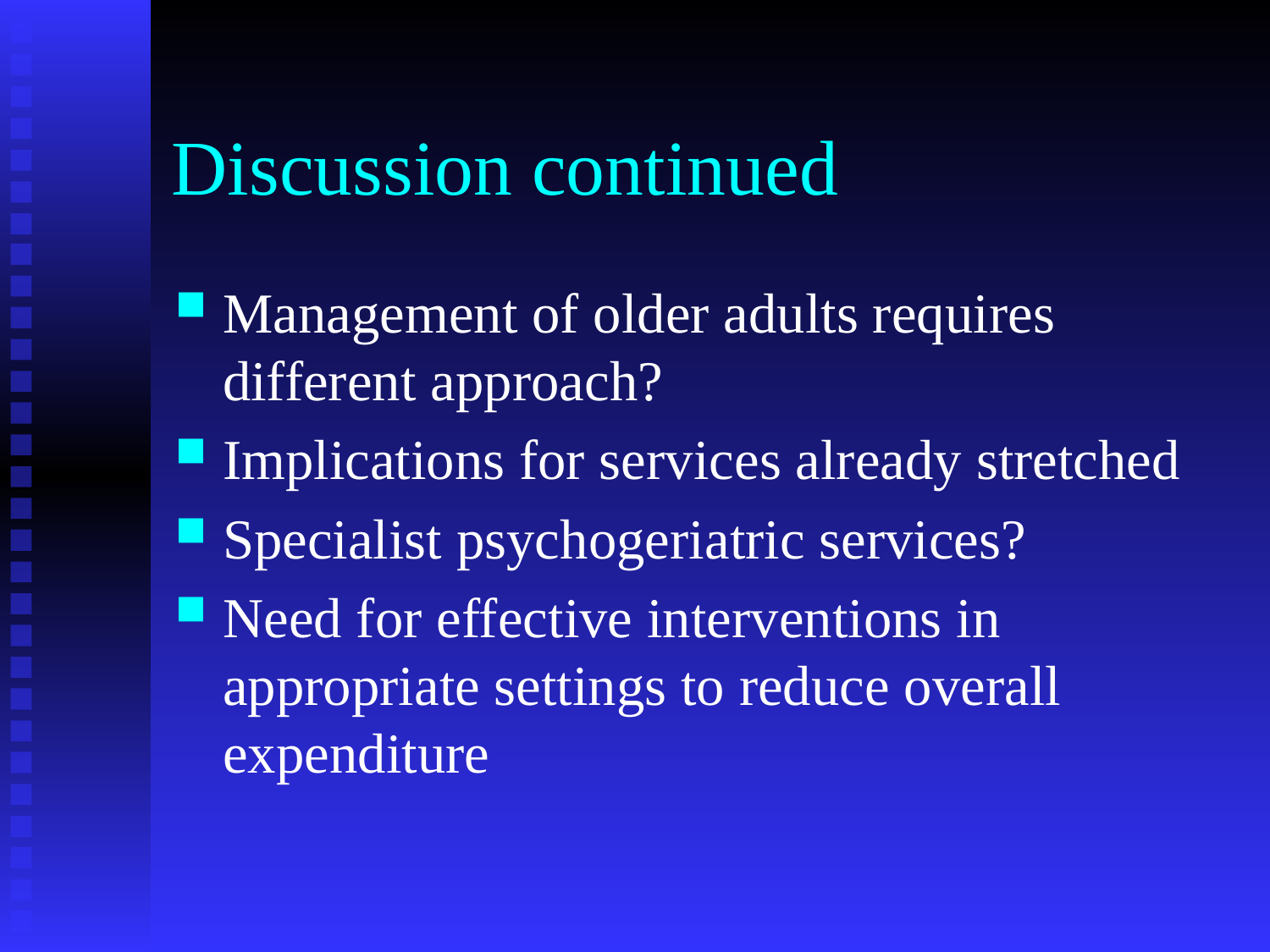

# Discussion continued
Management of older adults requires different approach?
Implications for services already stretched
Specialist psychogeriatric services?
Need for effective interventions in appropriate settings to reduce overall expenditure